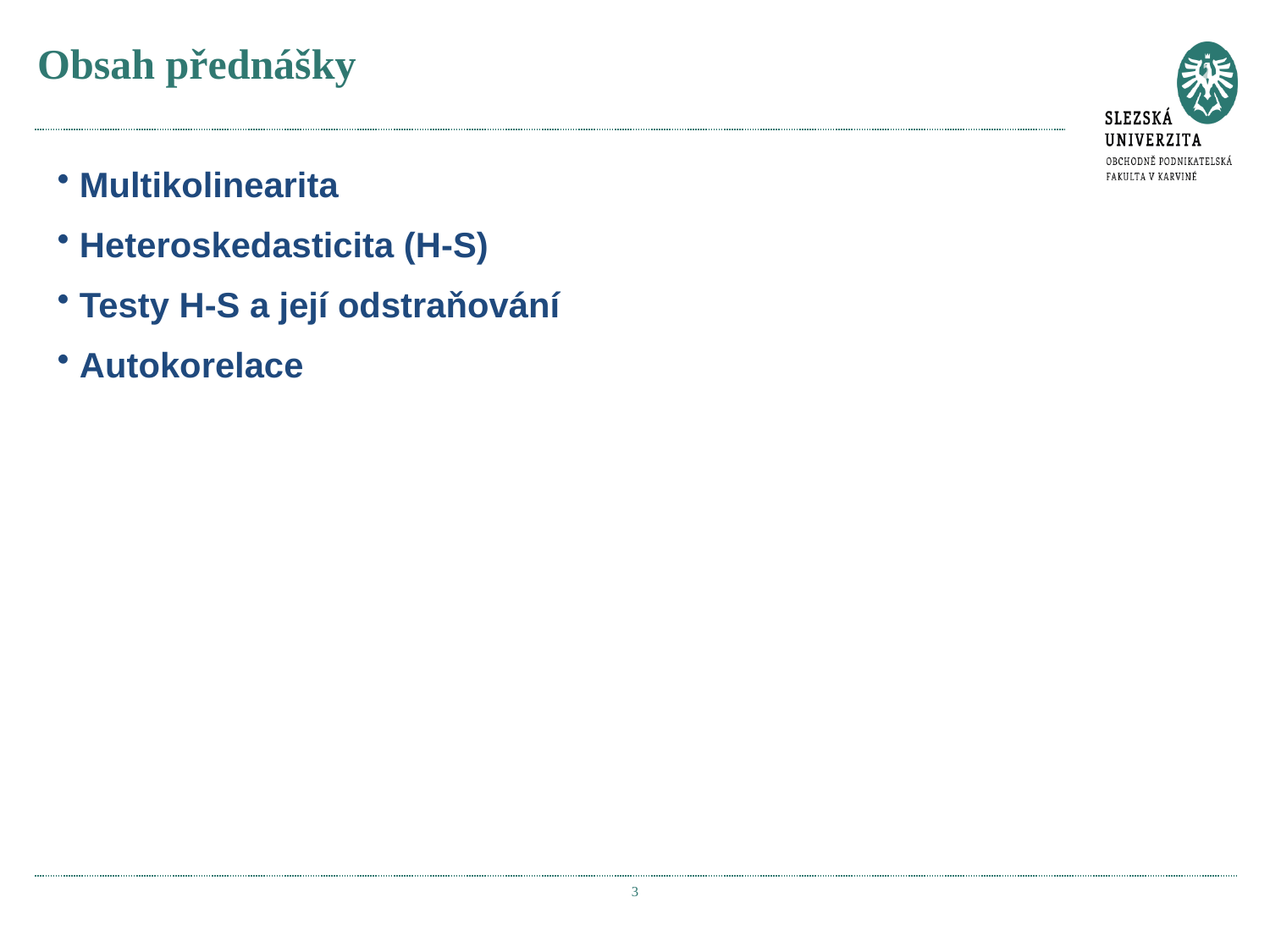

# Obsah přednášky
 Multikolinearita
 Heteroskedasticita (H-S)
 Testy H-S a její odstraňování
 Autokorelace
3